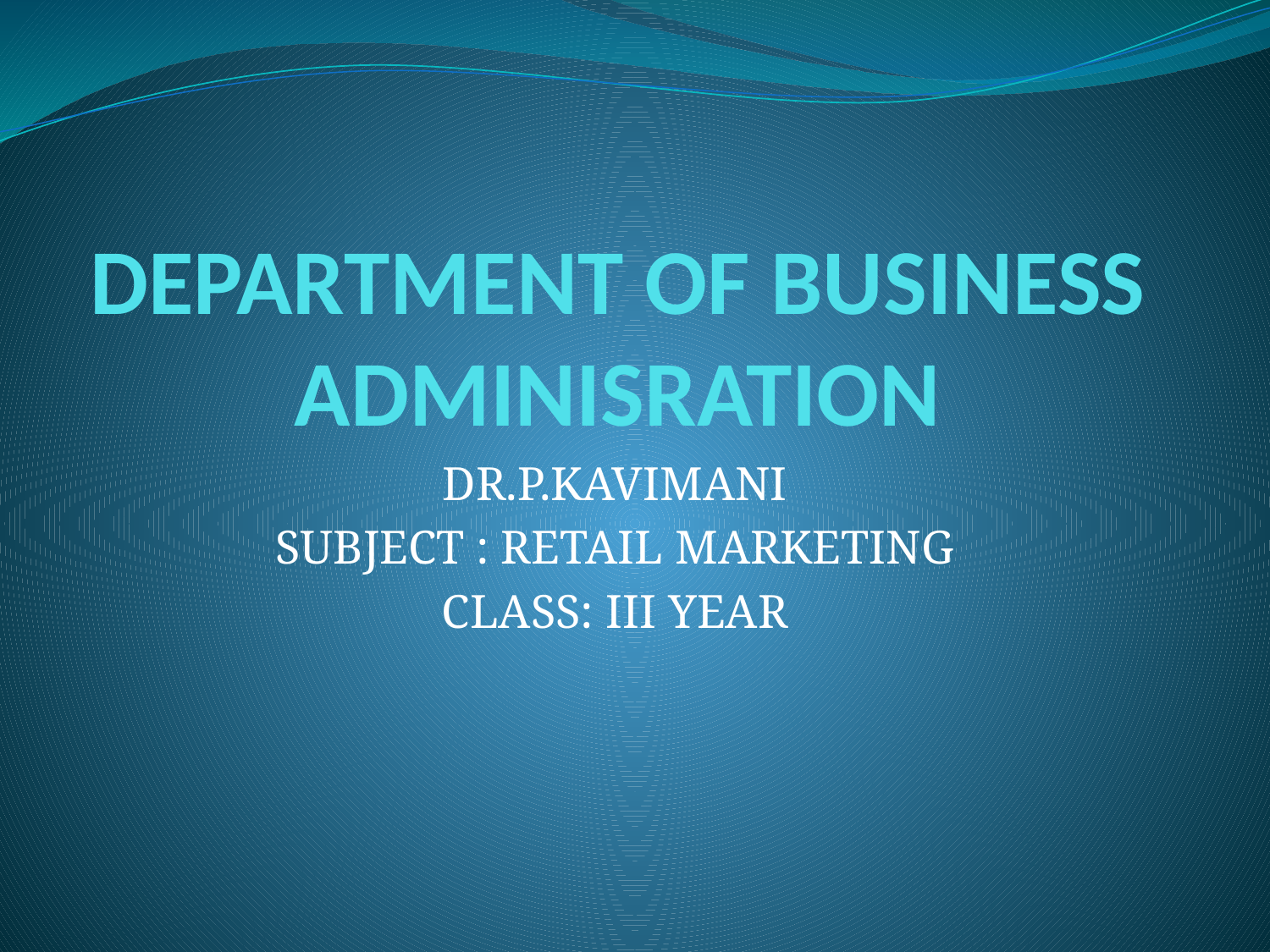

# DEPARTMENT OF BUSINESS ADMINISRATION
DR.P.KAVIMANI
SUBJECT : RETAIL MARKETING
CLASS: III YEAR